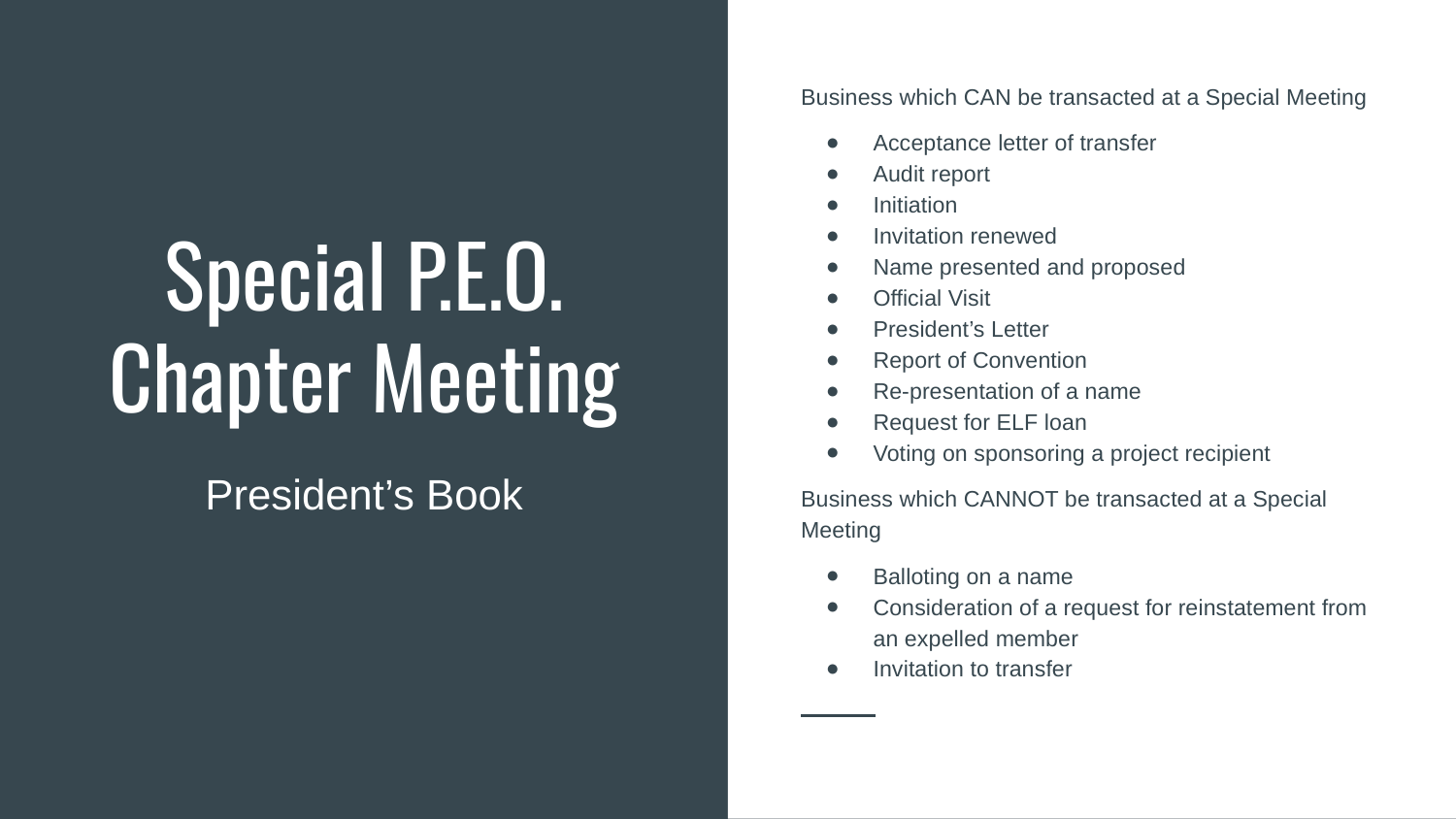

Business which CAN be transacted at a Special Meeting
Acceptance letter of transfer
Audit report
Initiation
Invitation renewed
Name presented and proposed
Official Visit
President’s Letter
Report of Convention
Re-presentation of a name
Request for ELF loan
Voting on sponsoring a project recipient
Business which CANNOT be transacted at a Special Meeting
Balloting on a name
Consideration of a request for reinstatement from an expelled member
Invitation to transfer
# Special P.E.O. Chapter Meeting
President’s Book